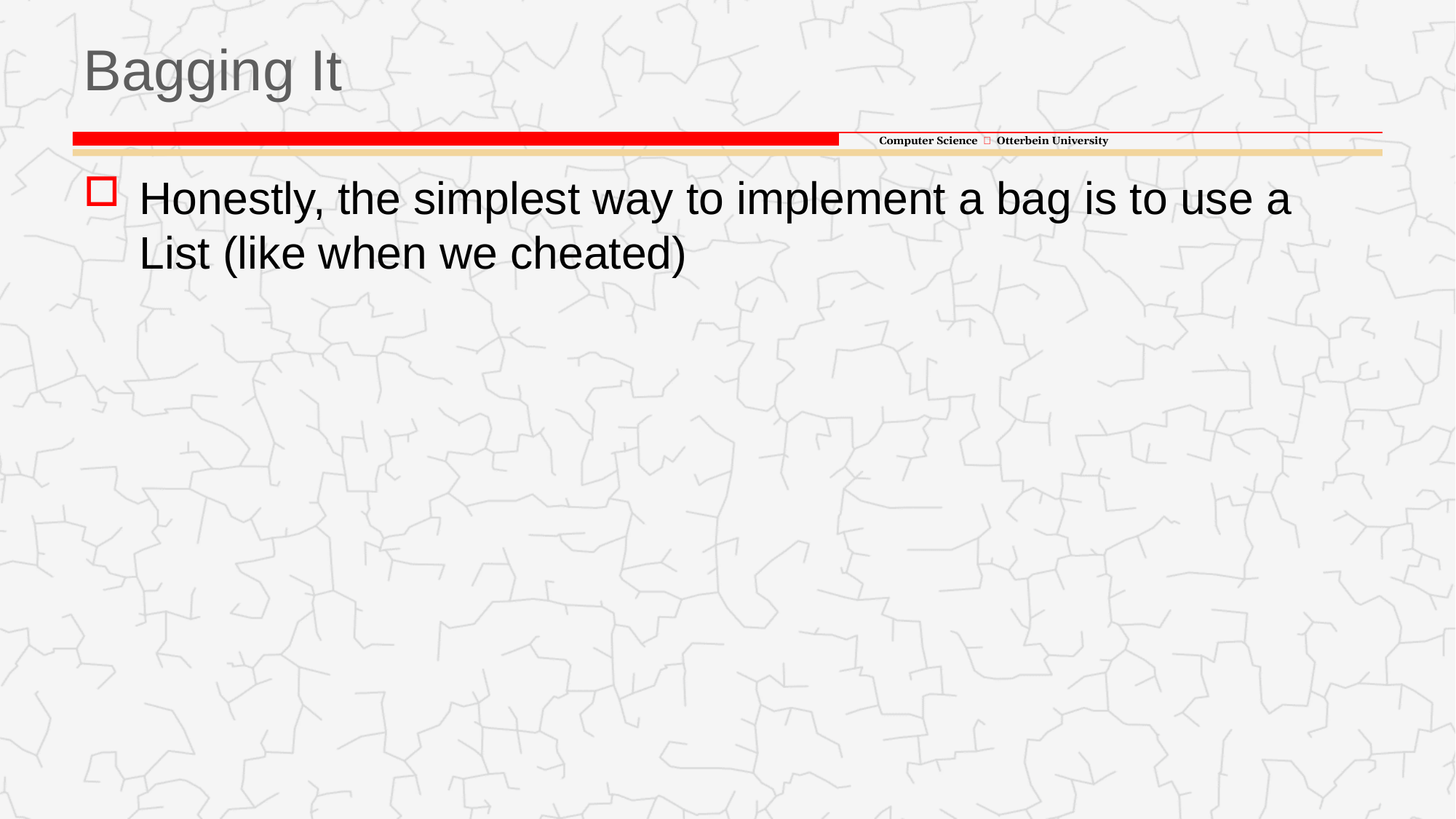

# Bagging It
Honestly, the simplest way to implement a bag is to use a List (like when we cheated)